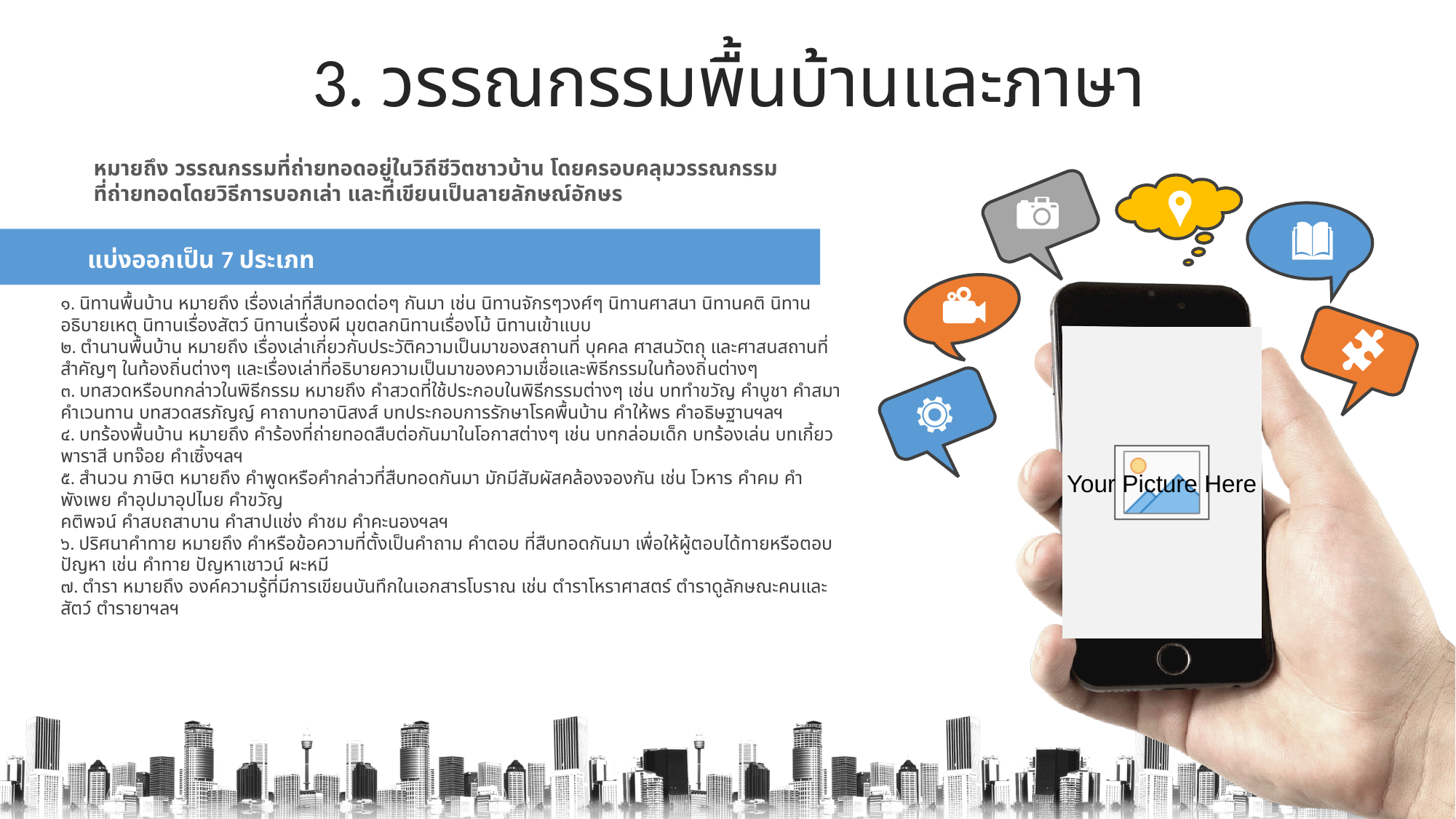

3. วรรณกรรมพื้นบ้านและภาษา
หมายถึง วรรณกรรมที่ถ่ายทอดอยู่ในวิถีชีวิตชาวบ้าน โดยครอบคลุมวรรณกรรมที่ถ่ายทอดโดยวิธีการบอกเล่า และที่เขียนเป็นลายลักษณ์อักษร

แบ่งออกเป็น 7 ประเภท

๑. นิทานพื้นบ้าน หมายถึง เรื่องเล่าที่สืบทอดต่อๆ กันมา เช่น นิทานจักรๆวงศ์ๆ นิทานศาสนา นิทานคติ นิทานอธิบายเหตุ นิทานเรื่องสัตว์ นิทานเรื่องผี มุขตลกนิทานเรื่องโม้ นิทานเข้าแบบ
๒. ตำนานพื้นบ้าน หมายถึง เรื่องเล่าเกี่ยวกับประวัติความเป็นมาของสถานที่ บุคคล ศาสนวัตถุ และศาสนสถานที่สำคัญๆ ในท้องถิ่นต่างๆ และเรื่องเล่าที่อธิบายความเป็นมาของความเชื่อและพิธีกรรมในท้องถิ่นต่างๆ
๓. บทสวดหรือบทกล่าวในพิธีกรรม หมายถึง คำสวดที่ใช้ประกอบในพิธีกรรมต่างๆ เช่น บททำขวัญ คำบูชา คำสมา คำเวนทาน บทสวดสรภัญญ์ คาถาบทอานิสงส์ บทประกอบการรักษาโรคพื้นบ้าน คำให้พร คำอธิษฐานฯลฯ
๔. บทร้องพื้นบ้าน หมายถึง คำร้องที่ถ่ายทอดสืบต่อกันมาในโอกาสต่างๆ เช่น บทกล่อมเด็ก บทร้องเล่น บทเกี้ยวพาราสี บทจ๊อย คำเซิ้งฯลฯ
๕. สำนวน ภาษิต หมายถึง คำพูดหรือคำกล่าวที่สืบทอดกันมา มักมีสัมผัสคล้องจองกัน เช่น โวหาร คำคม คำพังเพย คำอุปมาอุปไมย คำขวัญ
คติพจน์ คำสบถสาบาน คำสาปแช่ง คำชม คำคะนองฯลฯ
๖. ปริศนาคำทาย หมายถึง คำหรือข้อความที่ตั้งเป็นคำถาม คำตอบ ที่สืบทอดกันมา เพื่อให้ผู้ตอบได้ทายหรือตอบปัญหา เช่น คำทาย ปัญหาเชาวน์ ผะหมี
๗. ตำรา หมายถึง องค์ความรู้ที่มีการเขียนบันทึกในเอกสารโบราณ เช่น ตำราโหราศาสตร์ ตำราดูลักษณะคนและสัตว์ ตำรายาฯลฯ